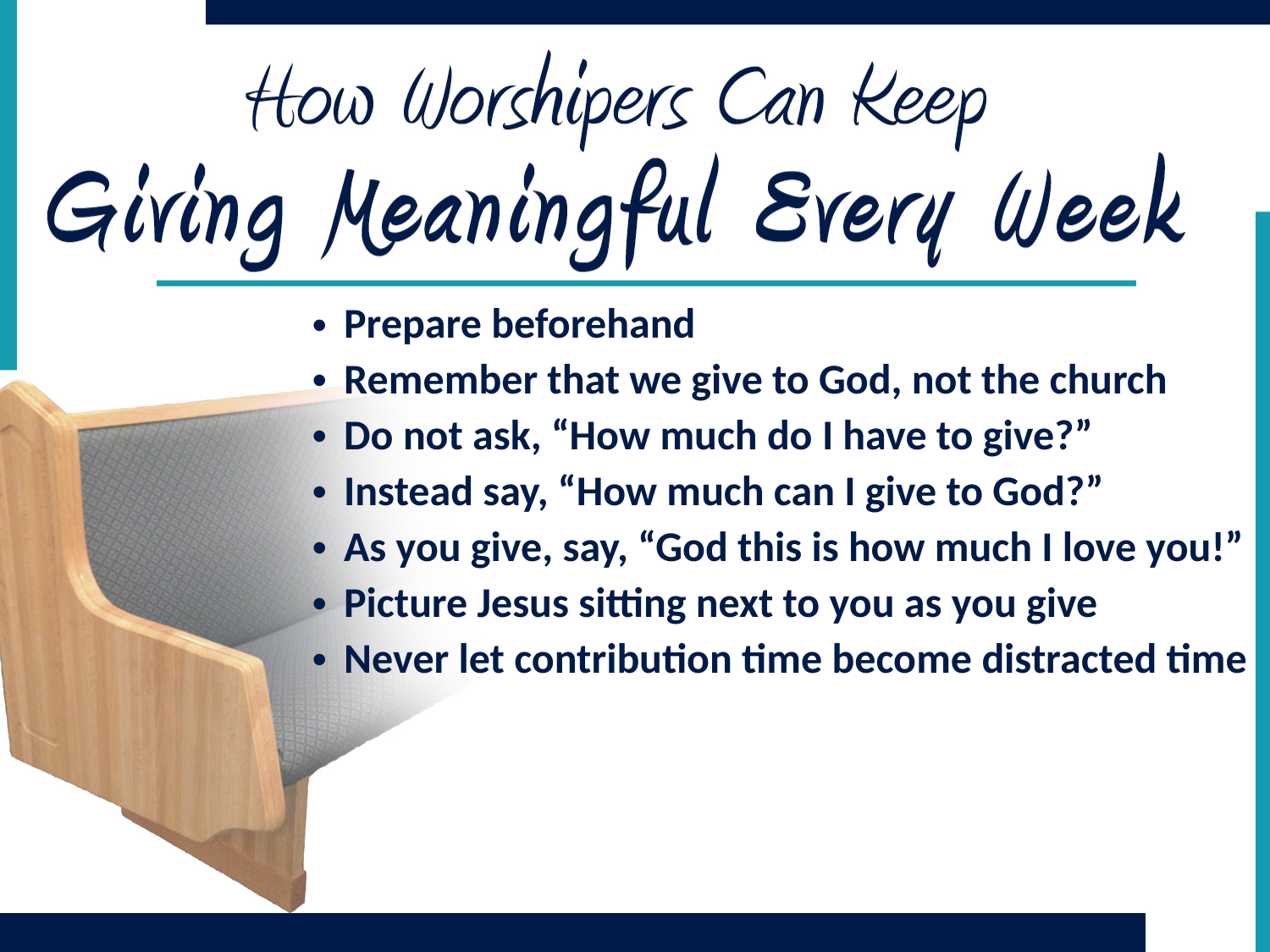

Prepare beforehand
Remember that we give to God, not the church
Do not ask, “How much do I have to give?”
Instead say, “How much can I give to God?”
As you give, say, “God this is how much I love you!”
Picture Jesus sitting next to you as you give
Never let contribution time become distracted time